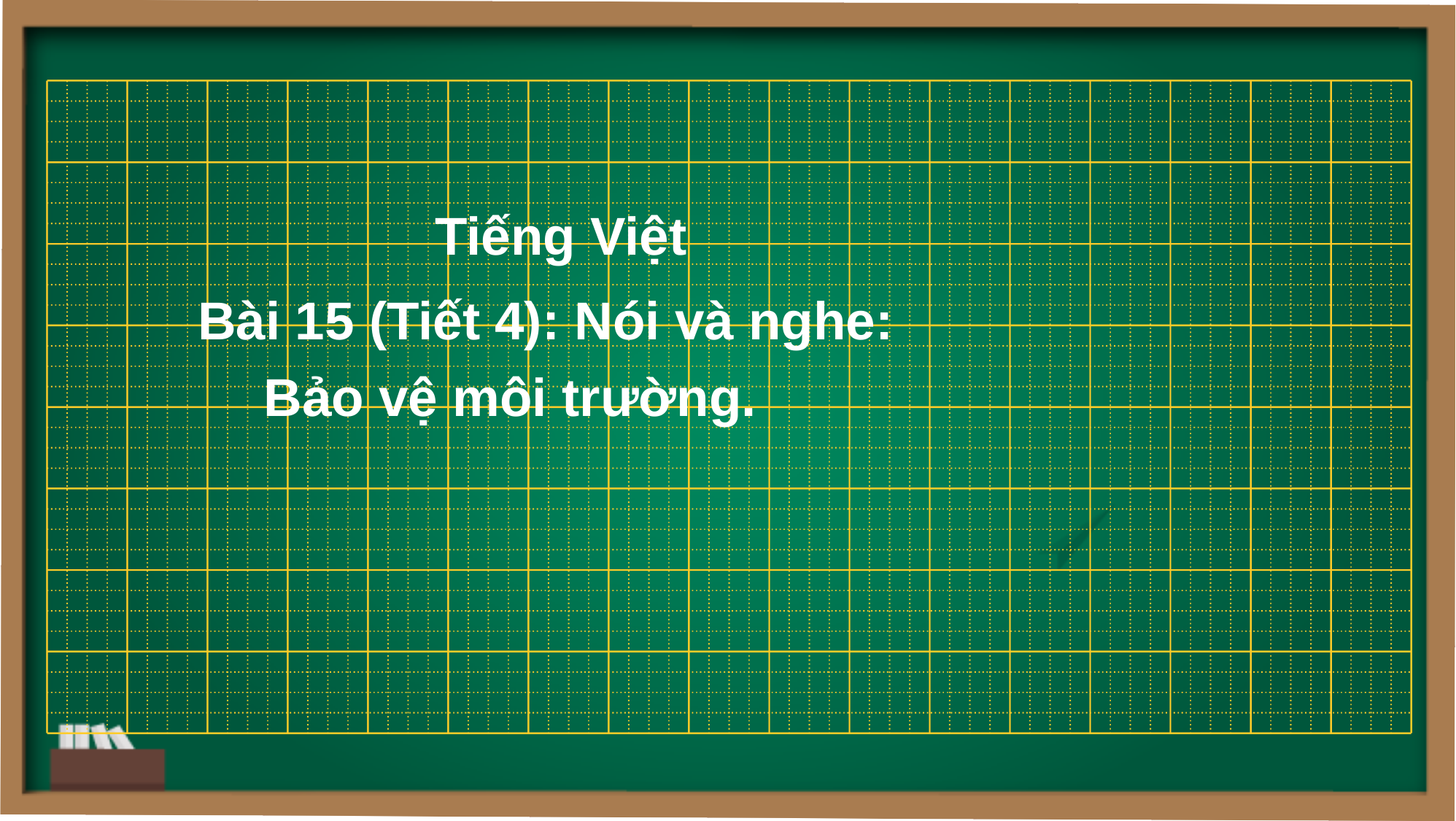

Tiếng Việt
Bài 15 (Tiết 4): Nói và nghe:
   Bảo vệ môi trường.